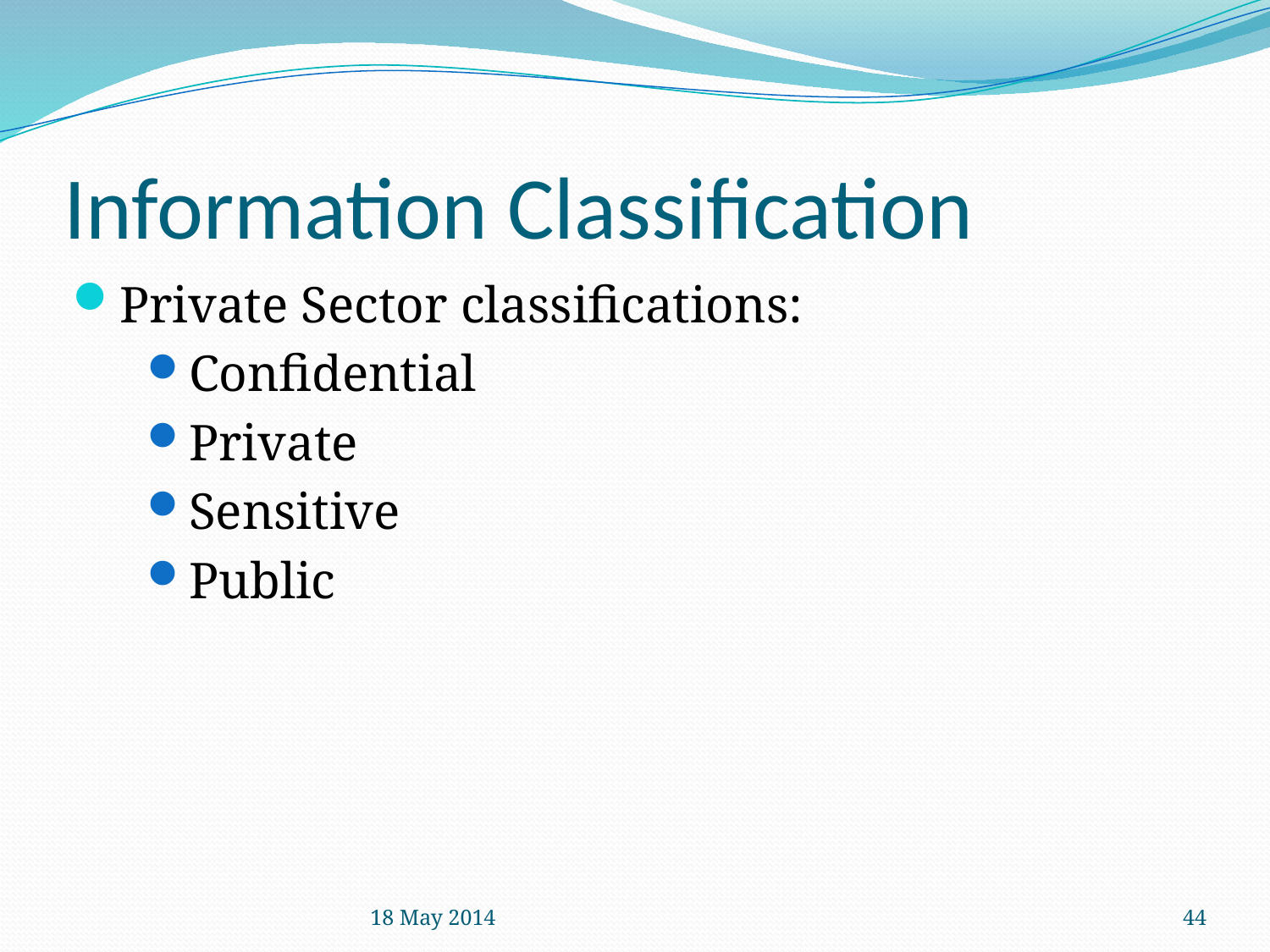

# Information Classification
Private Sector classifications:
Confidential
Private
Sensitive
Public
18 May 2014
44